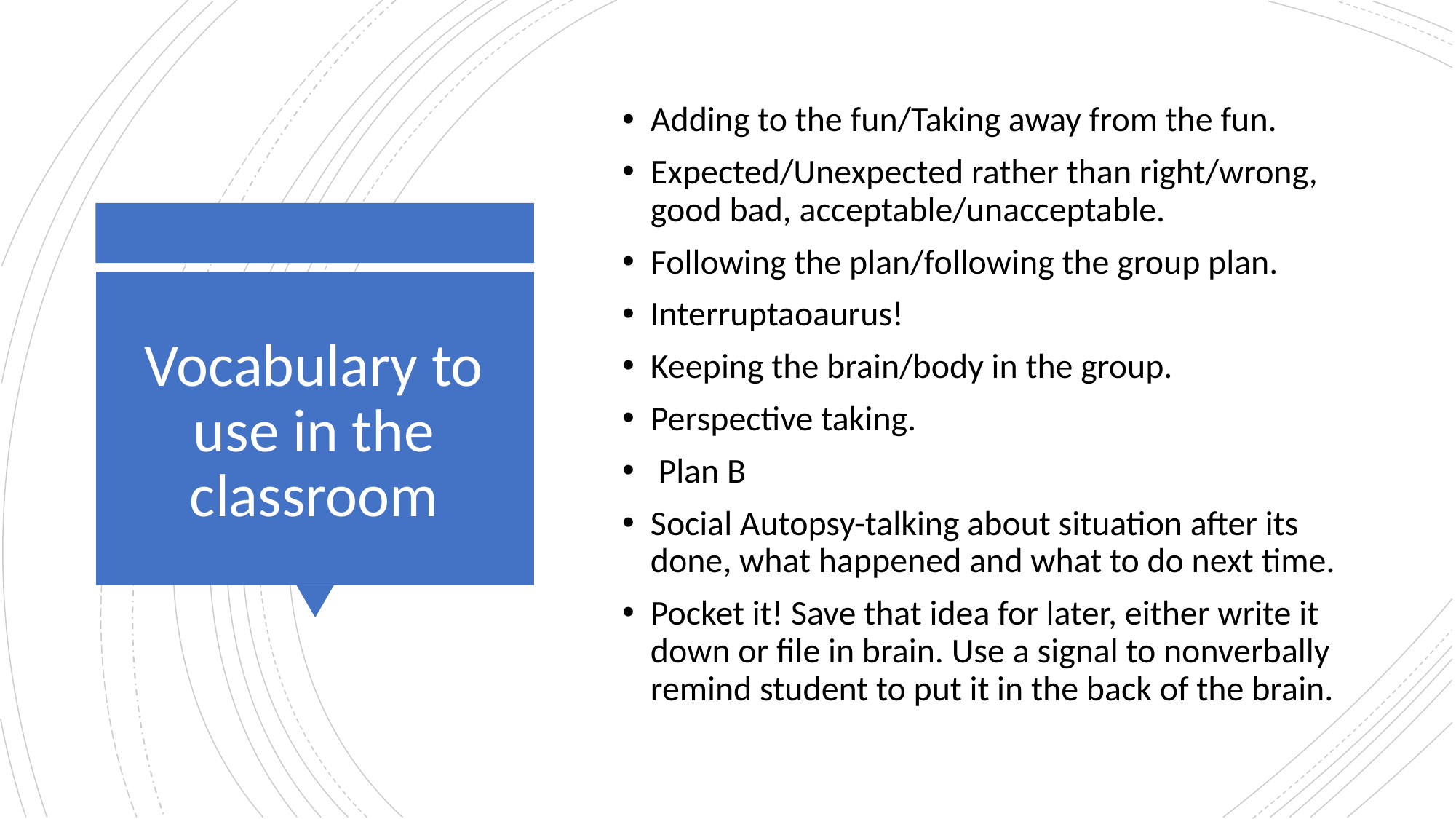

Adding to the fun/Taking away from the fun.
Expected/Unexpected rather than right/wrong, good bad, acceptable/unacceptable.
Following the plan/following the group plan.
Interruptaoaurus!
Keeping the brain/body in the group.
Perspective taking.
 Plan B
Social Autopsy-talking about situation after its done, what happened and what to do next time.
Pocket it! Save that idea for later, either write it down or file in brain. Use a signal to nonverbally remind student to put it in the back of the brain.

# Vocabulary to use in the classroom